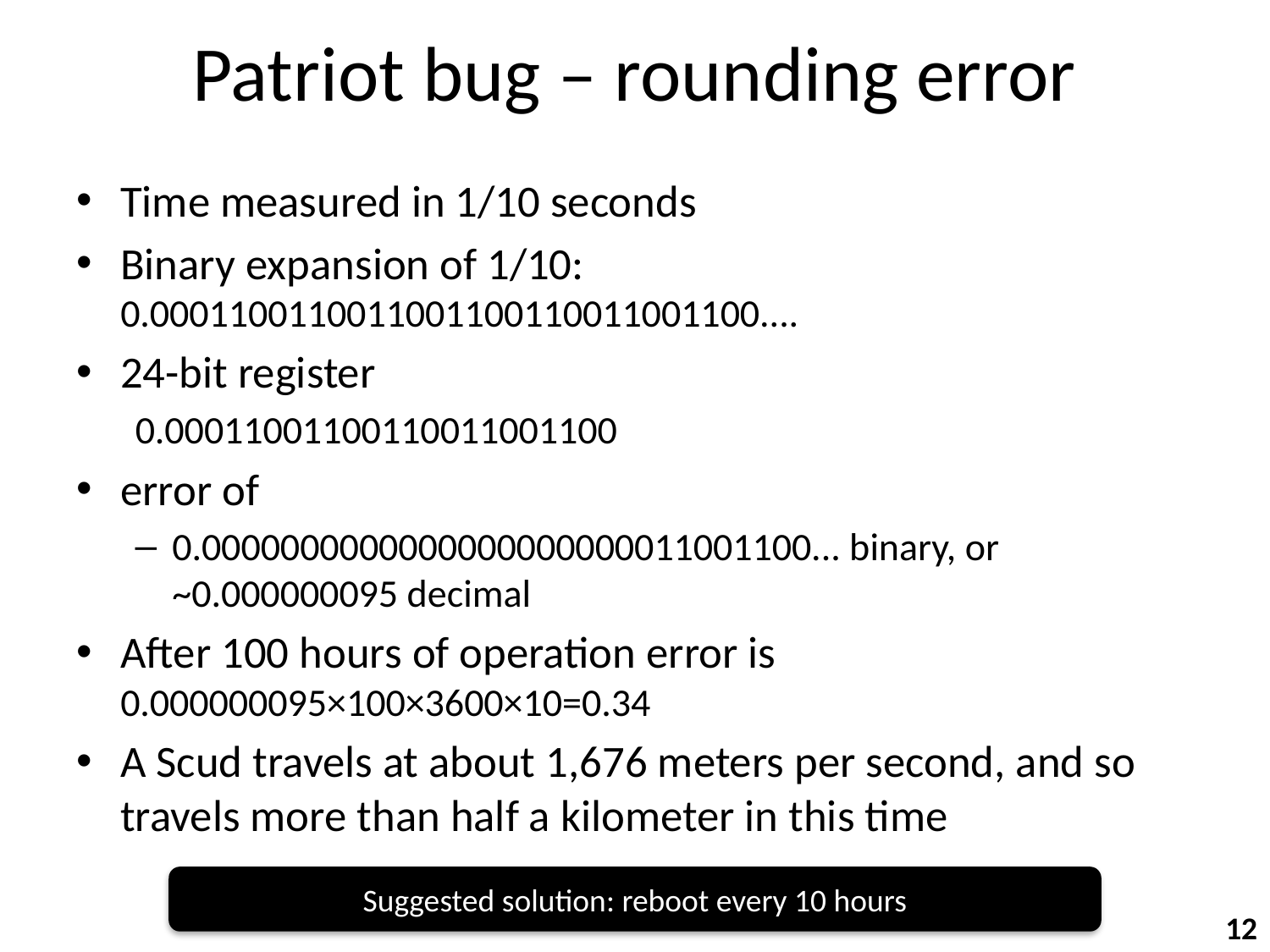

# Patriot bug – rounding error
Time measured in 1/10 seconds
Binary expansion of 1/10: 0.0001100110011001100110011001100....
24-bit register
0.00011001100110011001100
error of
0.0000000000000000000000011001100... binary, or ~0.000000095 decimal
After 100 hours of operation error is 0.000000095×100×3600×10=0.34
A Scud travels at about 1,676 meters per second, and so travels more than half a kilometer in this time
Suggested solution: reboot every 10 hours
12